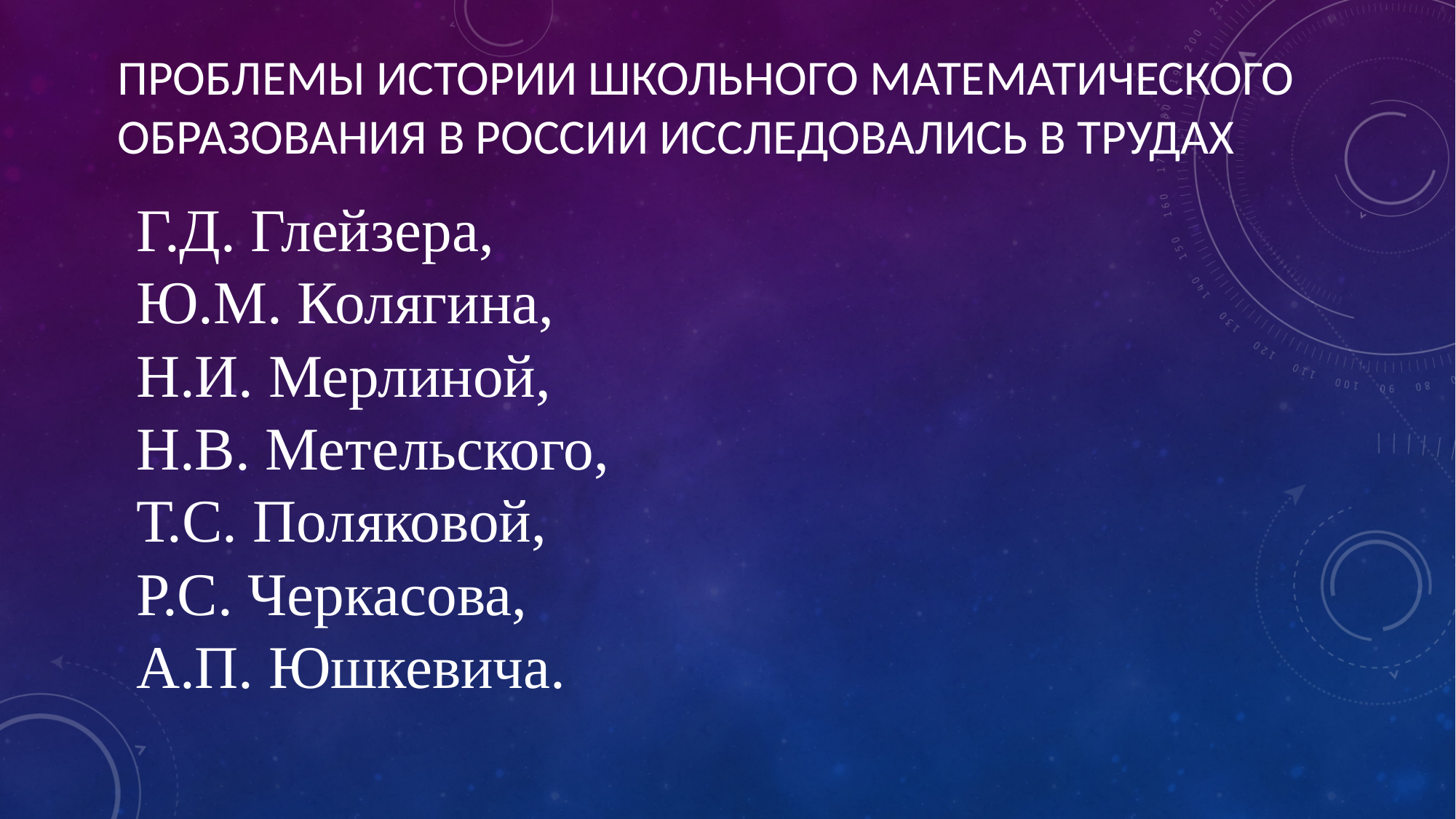

# Проблемы истории школьного математического образования в России исследовались в трудах
Г.Д. Глейзера, Ю.М. Колягина, Н.И. Мерлиной, Н.В. Метельского, Т.С. Поляковой, Р.С. Черкасова, А.П. Юшкевича.